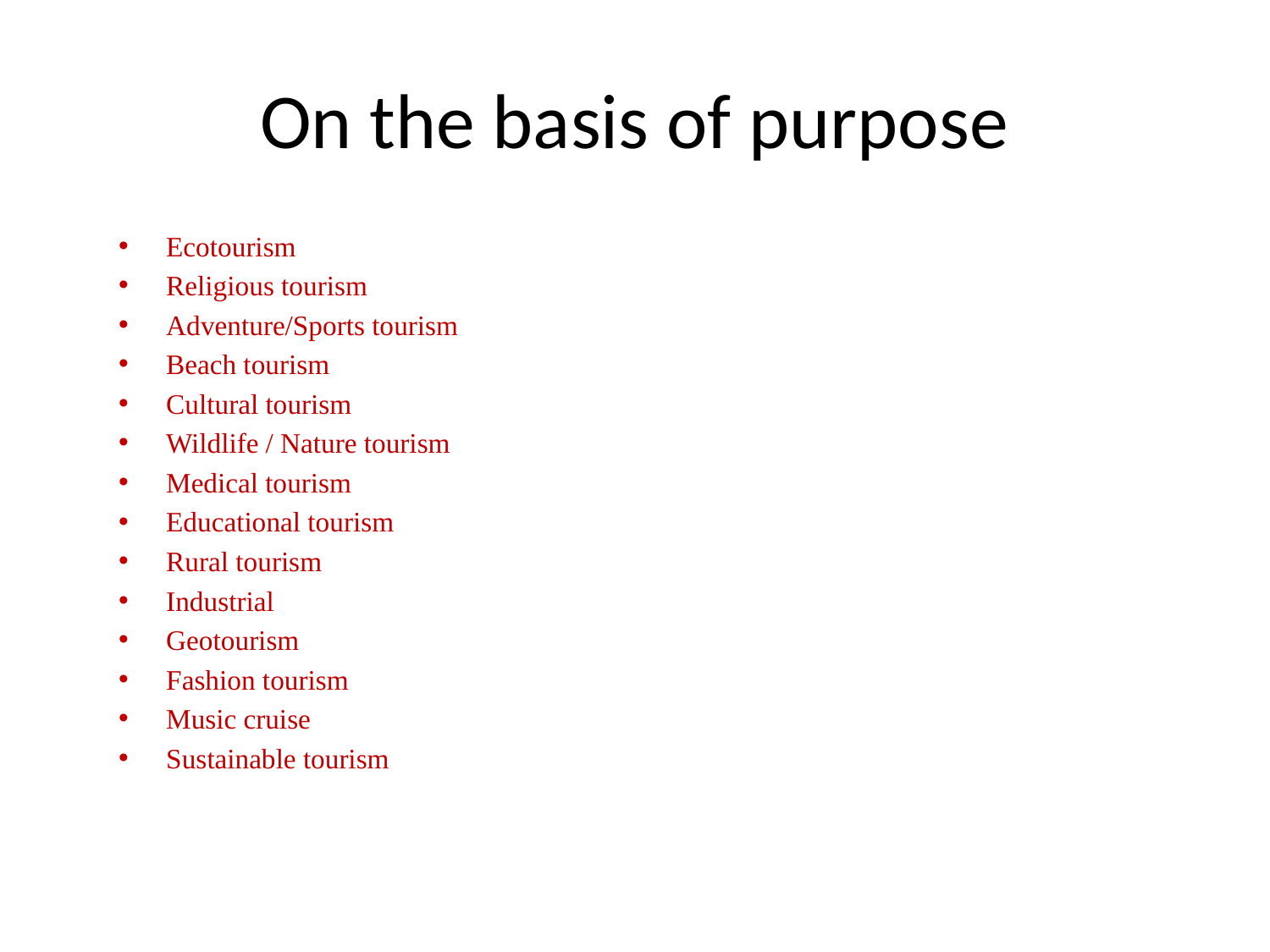

# On the basis of purpose
Ecotourism
Religious tourism
Adventure/Sports tourism
Beach tourism
Cultural tourism
Wildlife / Nature tourism
Medical tourism
Educational tourism
Rural tourism
Industrial
Geotourism
Fashion tourism
Music cruise
Sustainable tourism